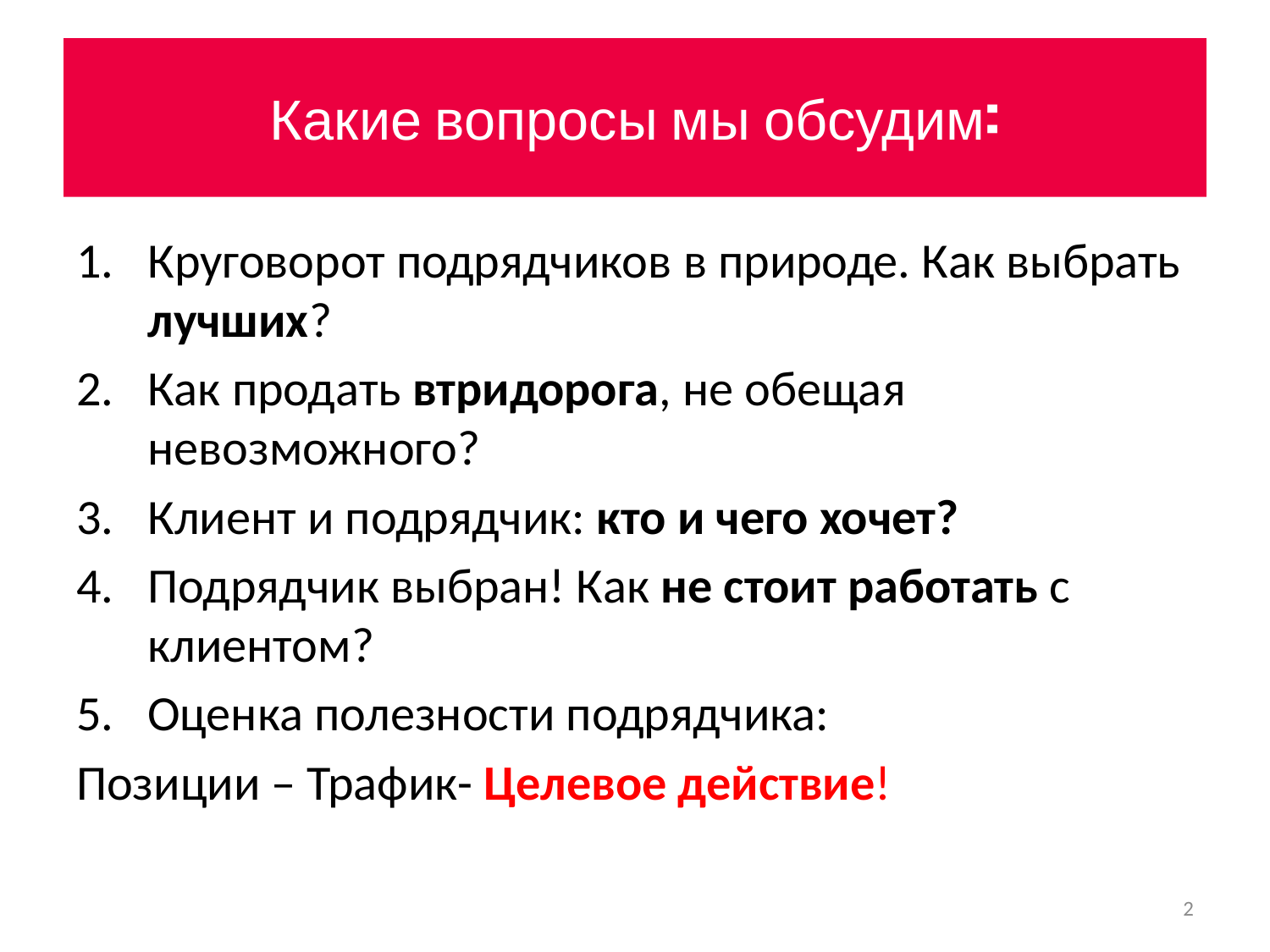

# Какие вопросы мы обсудим:
Круговорот подрядчиков в природе. Как выбрать лучших?
Как продать втридорога, не обещая невозможного?
Клиент и подрядчик: кто и чего хочет?
Подрядчик выбран! Как не стоит работать с клиентом?
Оценка полезности подрядчика:
Позиции – Трафик- Целевое действие!

2